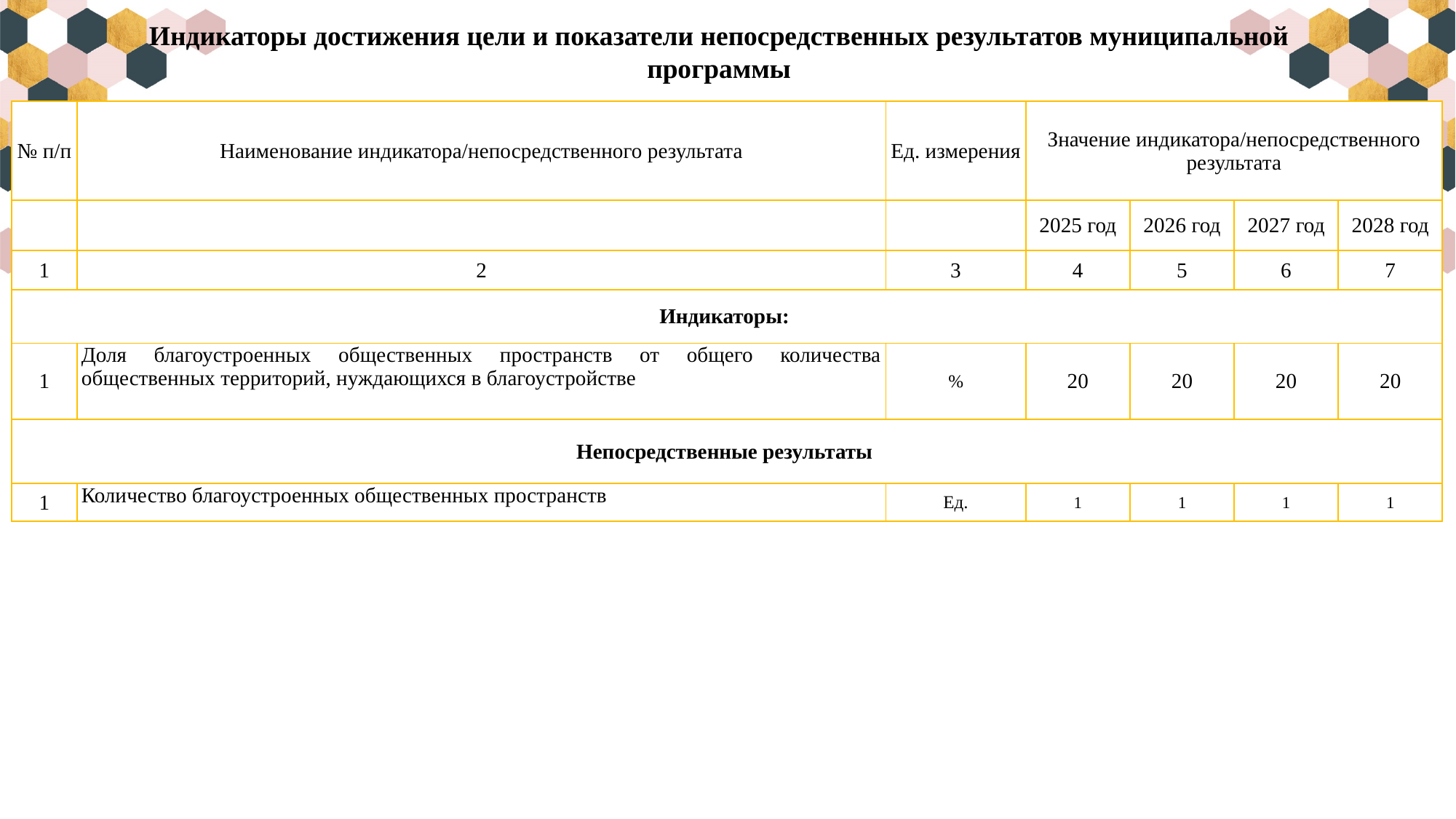

Индикаторы достижения цели и показатели непосредственных результатов муниципальной программы
| № п/п | Наименование индикатора/непосредственного результата | Ед. измерения | Значение индикатора/непосредственного результата |  |  |  |
| --- | --- | --- | --- | --- | --- | --- |
|  |  |  | 2025 год | 2026 год | 2027 год | 2028 год |
| 1 | 2 | 3 | 4 | 5 | 6 | 7 |
| Индикаторы: |  |  |  |  |  |  |
| 1 | Доля благоустроенных общественных пространств от общего количества общественных территорий, нуждающихся в благоустройстве | % | 20 | 20 | 20 | 20 |
| Непосредственные результаты |  |  |  |  |  |  |
| 1 | Количество благоустроенных общественных пространств | Ед. | 1 | 1 | 1 | 1 |